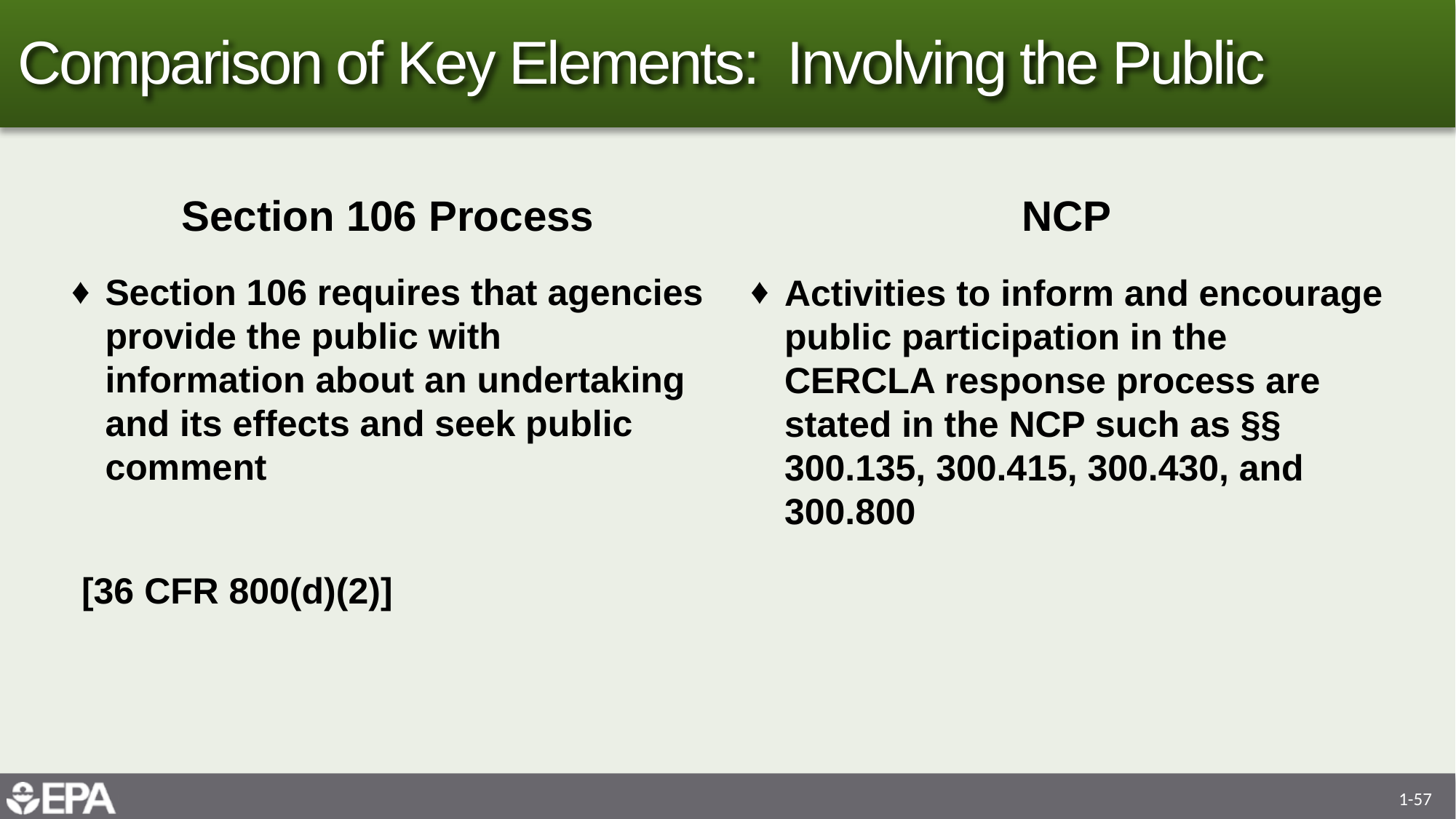

# Comparison of Key Elements:  Involving the Public
Section 106 Process
NCP
Section 106 requires that agencies provide the public with information about an undertaking and its effects and seek public comment

 [36 CFR 800(d)(2)]

Activities to inform and encourage public participation in the CERCLA response process are stated in the NCP such as §§ 300.135, 300.415, 300.430, and 300.800

1-57